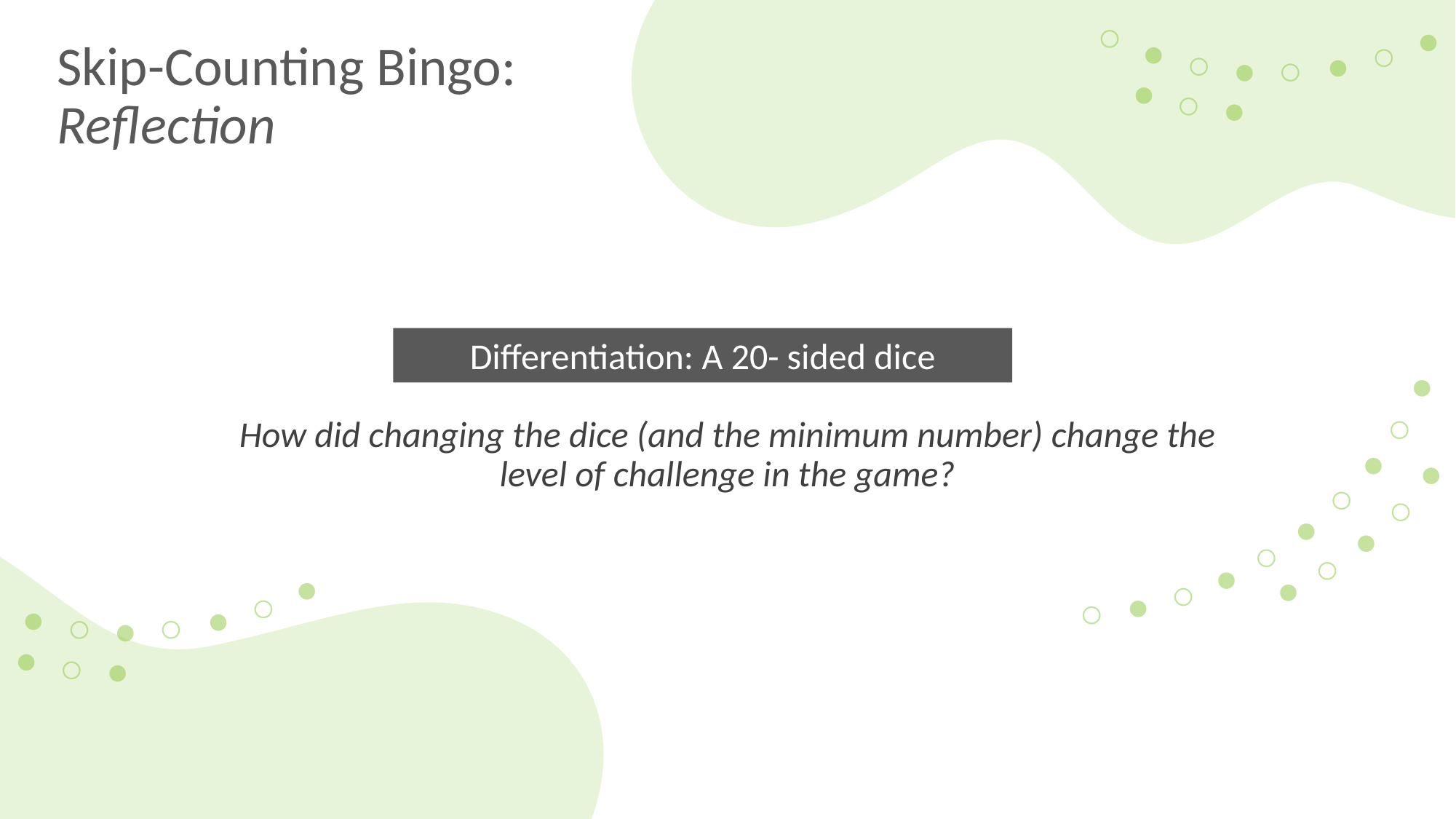

# Skip-Counting Bingo: Reflection
Differentiation: A 20- sided dice
How did changing the dice (and the minimum number) change the level of challenge in the game?